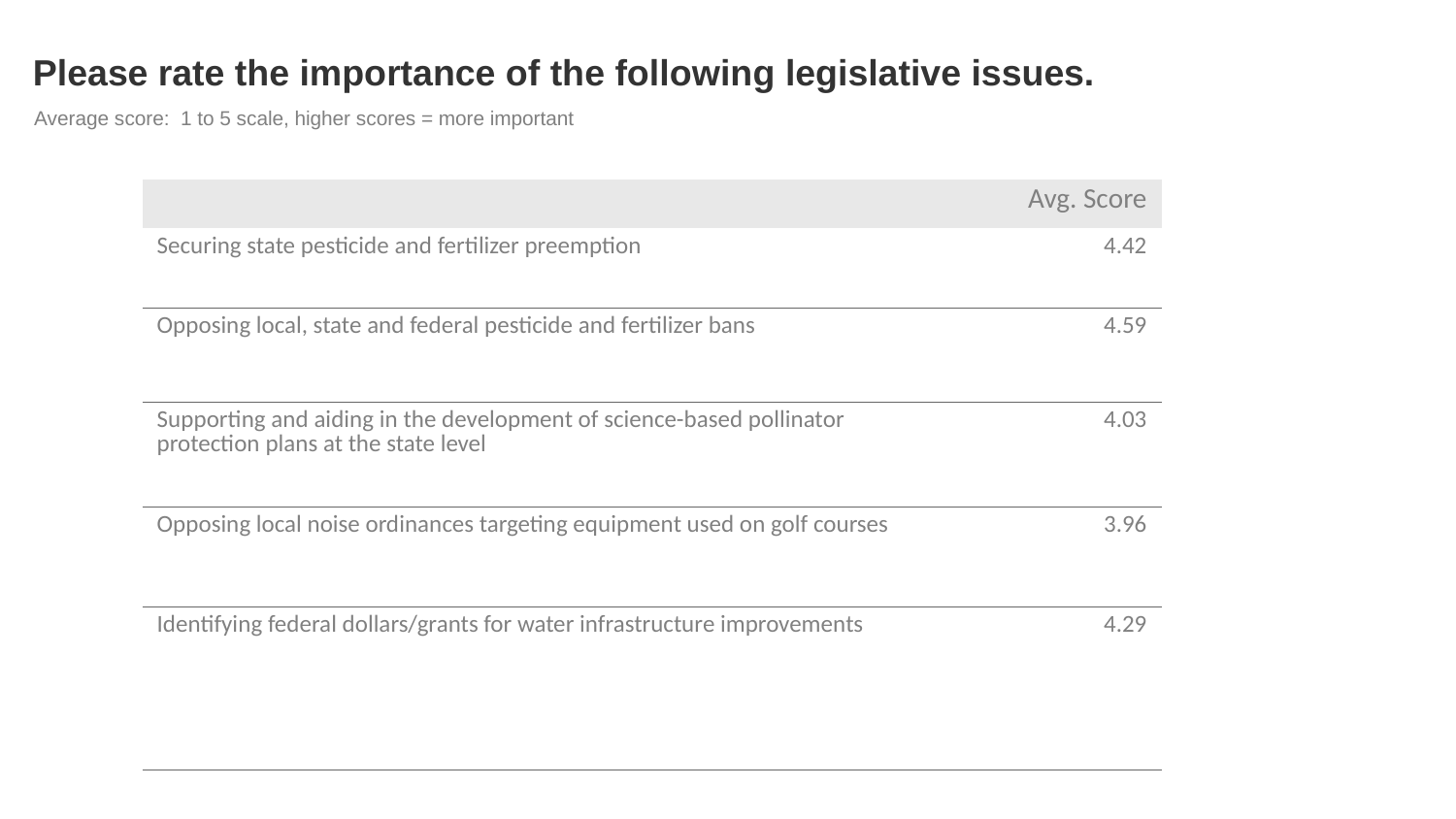

# Please rate the importance of the following legislative issues.
Average score:  1 to 5 scale, higher scores = more important

|  | Avg. Score |
| --- | --- |
| Securing state pesticide and fertilizer preemption | 4.42 |
| Opposing local, state and federal pesticide and fertilizer bans | 4.59 |
| Supporting and aiding in the development of science-based pollinator protection plans at the state level | 4.03 |
| Opposing local noise ordinances targeting equipment used on golf courses | 3.96 |
| Identifying federal dollars/grants for water infrastructure improvements | 4.29 |